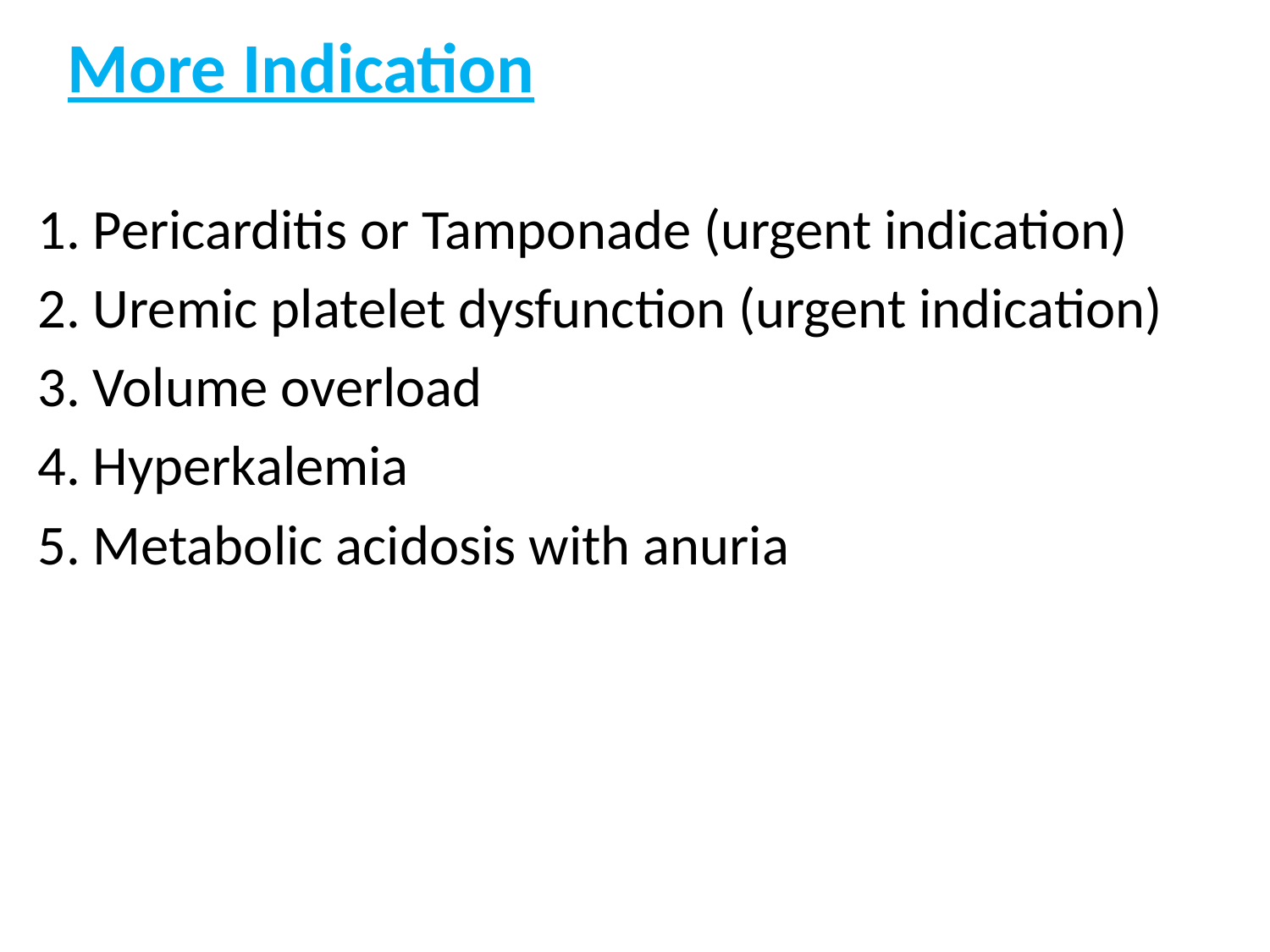

More Indication

1. Pericarditis or Tamponade (urgent indication)
2. Uremic platelet dysfunction (urgent indication)
3. Volume overload
4. Hyperkalemia
5. Metabolic acidosis with anuria